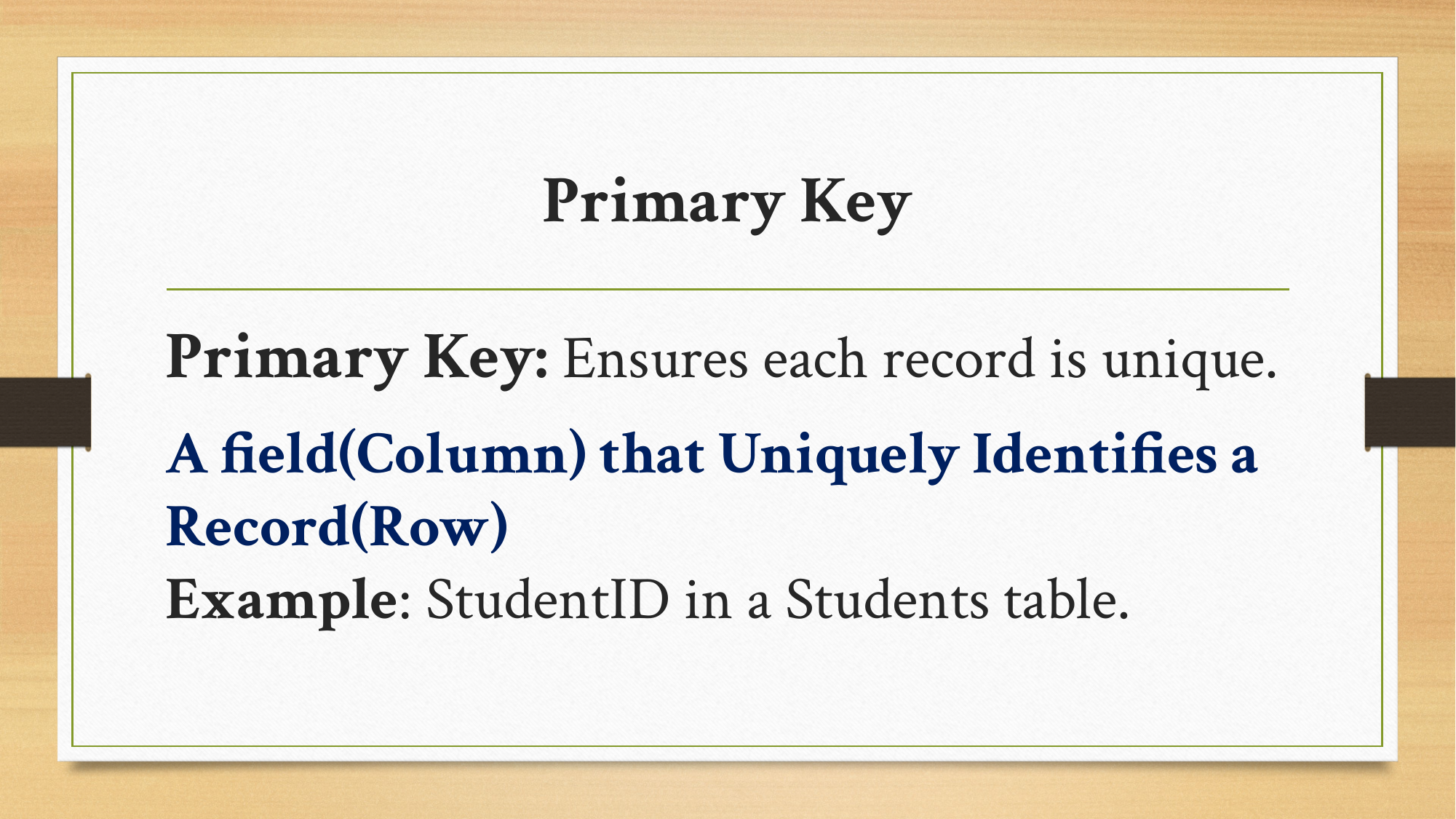

# Primary Key
Primary Key: Ensures each record is unique.
A field(Column) that Uniquely Identifies a Record(Row)
Example: StudentID in a Students table.